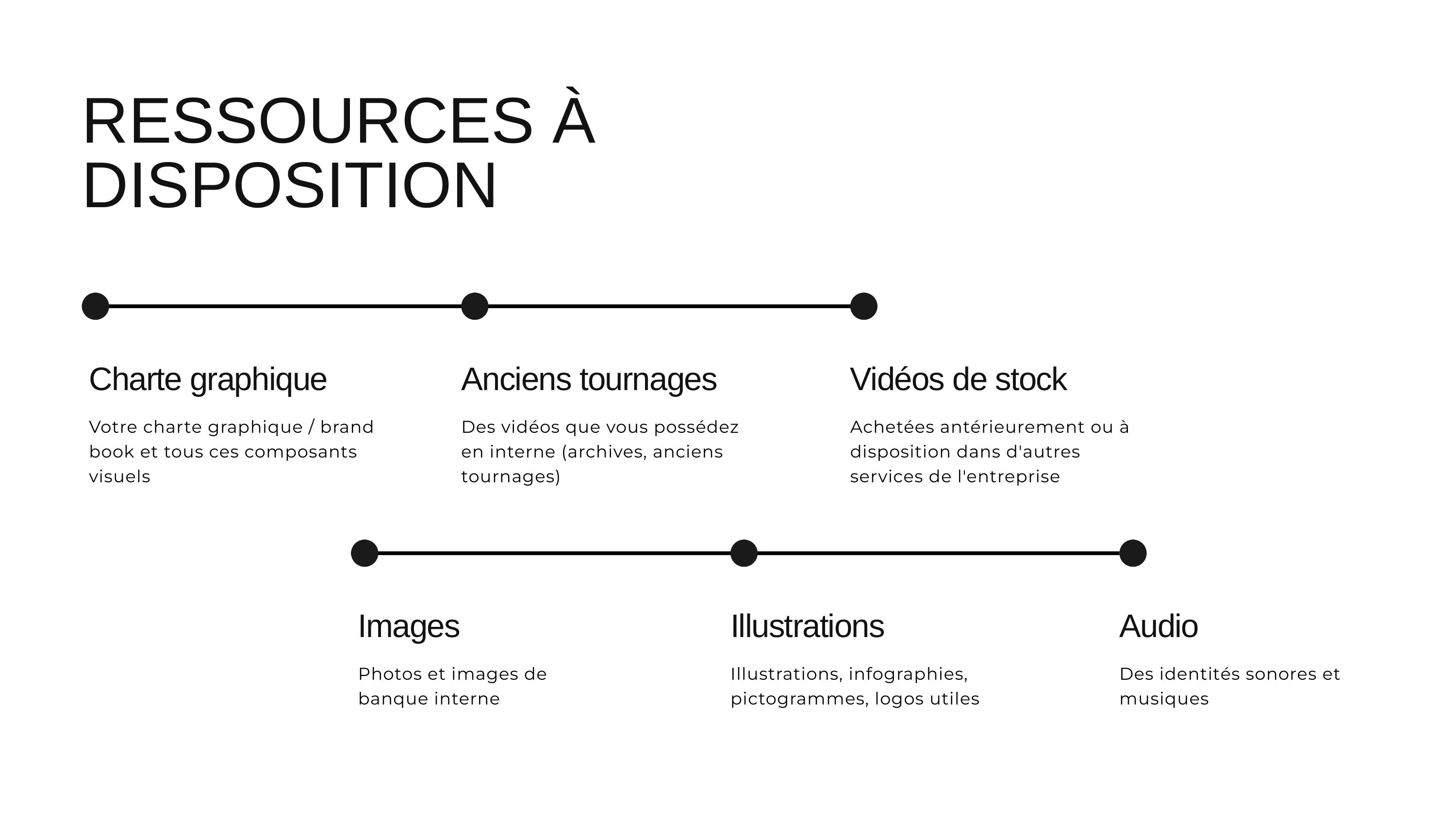

RESSOURCES À DISPOSITION

Charte graphique
Anciens tournages
Vidéos de stock
Votre charte graphique / brand book et tous ces composants visuels
Des vidéos que vous possédez en interne (archives, anciens tournages)

Achetées antérieurement ou à disposition dans d'autres services de l'entreprise

Images
Illustrations
Audio
Photos et images de banque interne
Illustrations, infographies, pictogrammes, logos utiles
Des identités sonores et musiques